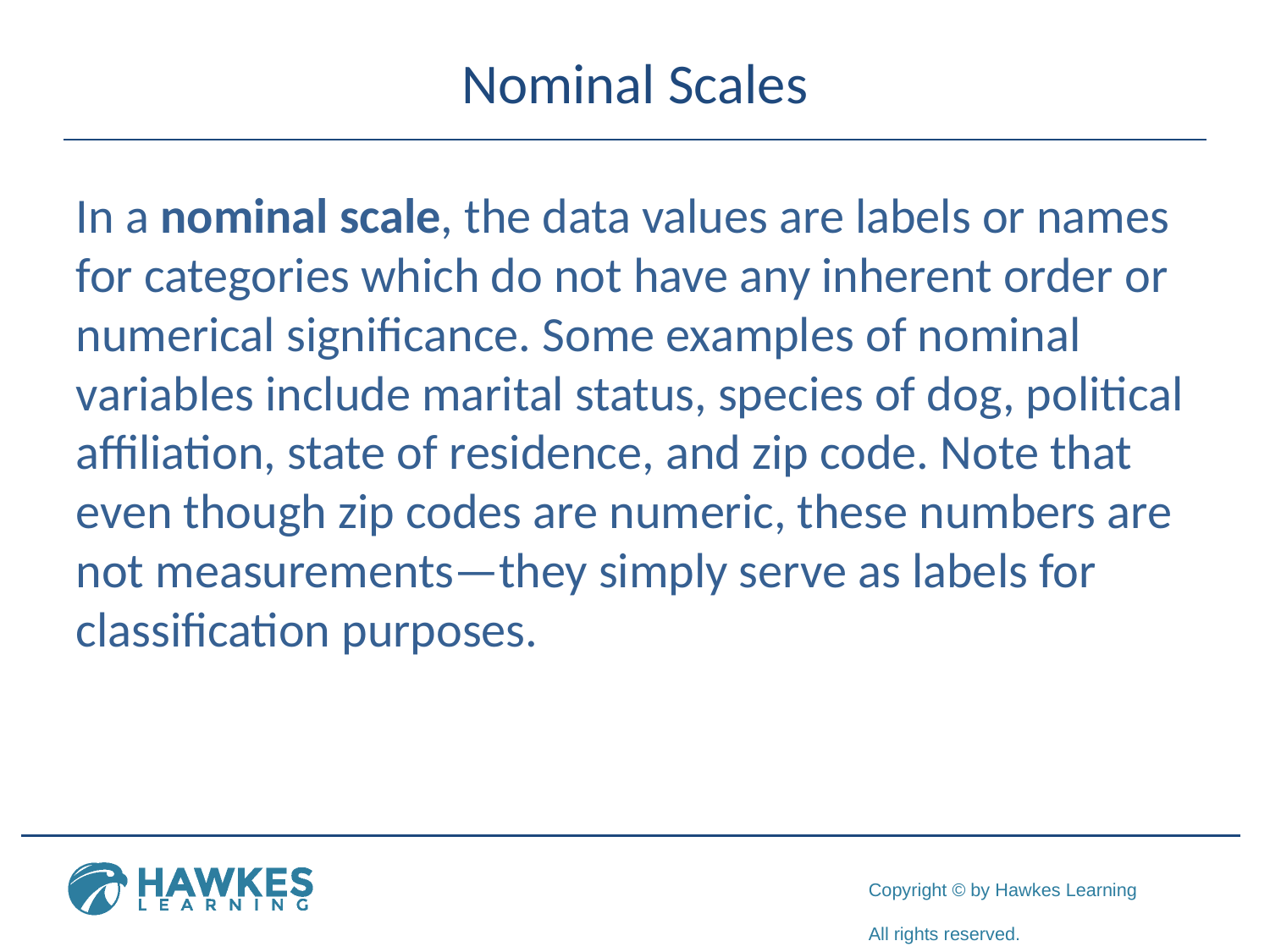

# Nominal Scales
In a nominal scale, the data values are labels or names for categories which do not have any inherent order or numerical significance. Some examples of nominal variables include marital status, species of dog, political affiliation, state of residence, and zip code. Note that even though zip codes are numeric, these numbers are not measurements—they simply serve as labels for classification purposes.